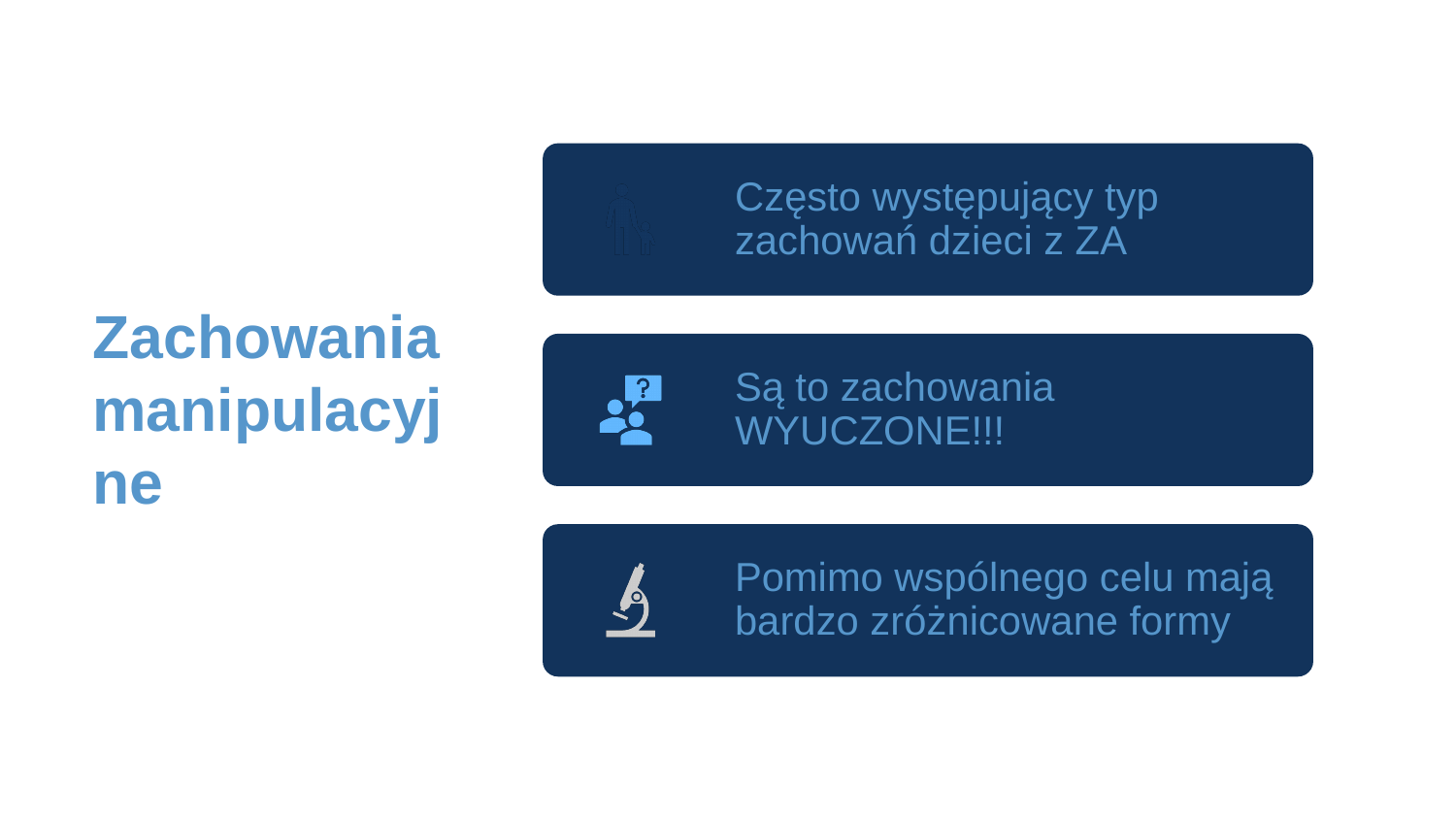

# Zachowania manipulacyjne
Często występujący typ zachowań dzieci z ZA
Są to zachowania WYUCZONE!!!
Pomimo wspólnego celu mają bardzo zróżnicowane formy